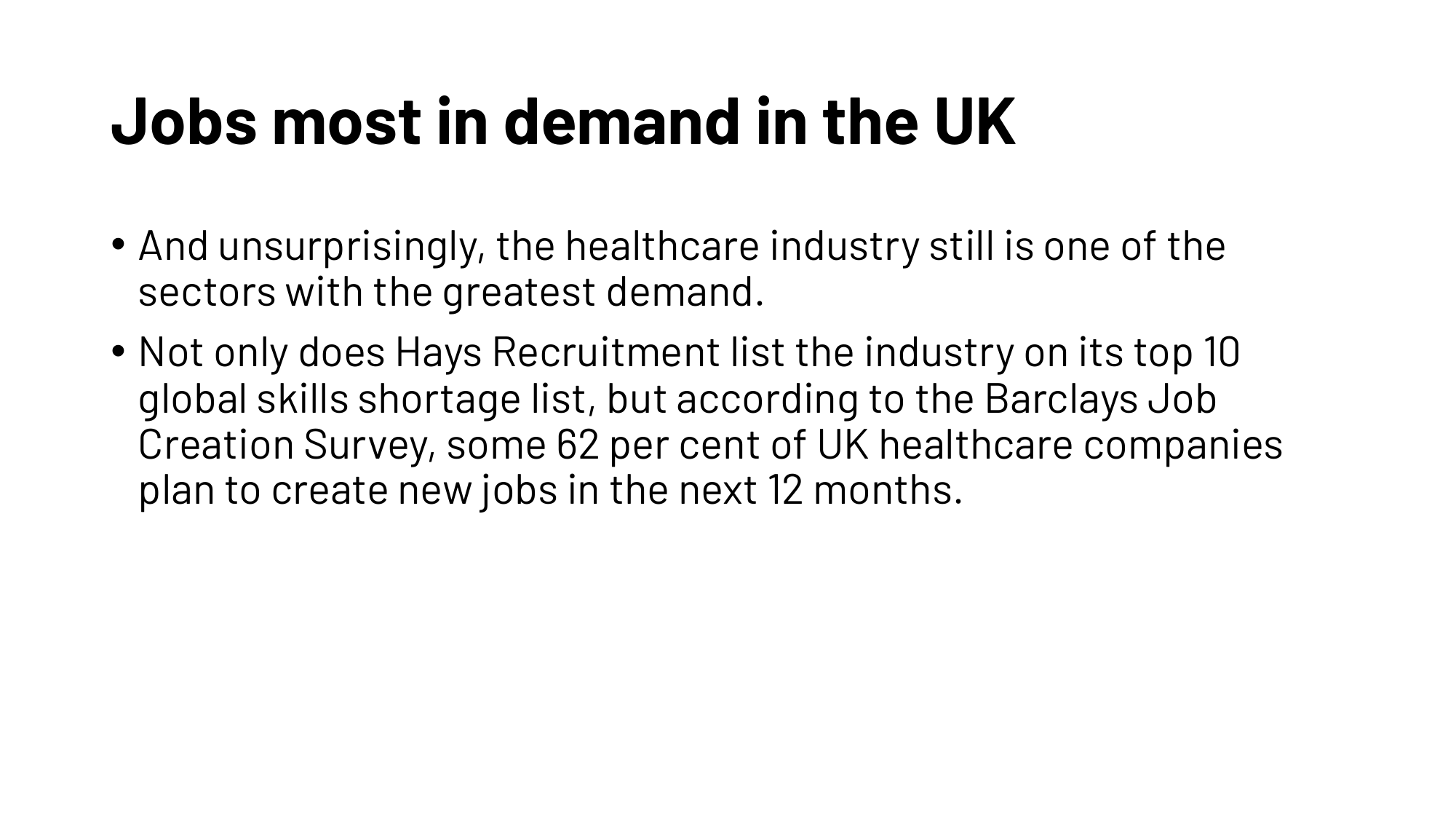

# Jobs most in demand in the UK
And unsurprisingly, the healthcare industry still is one of the sectors with the greatest demand.
Not only does Hays Recruitment list the industry on its top 10 global skills shortage list, but according to the Barclays Job Creation Survey, some 62 per cent of UK healthcare companies plan to create new jobs in the next 12 months.